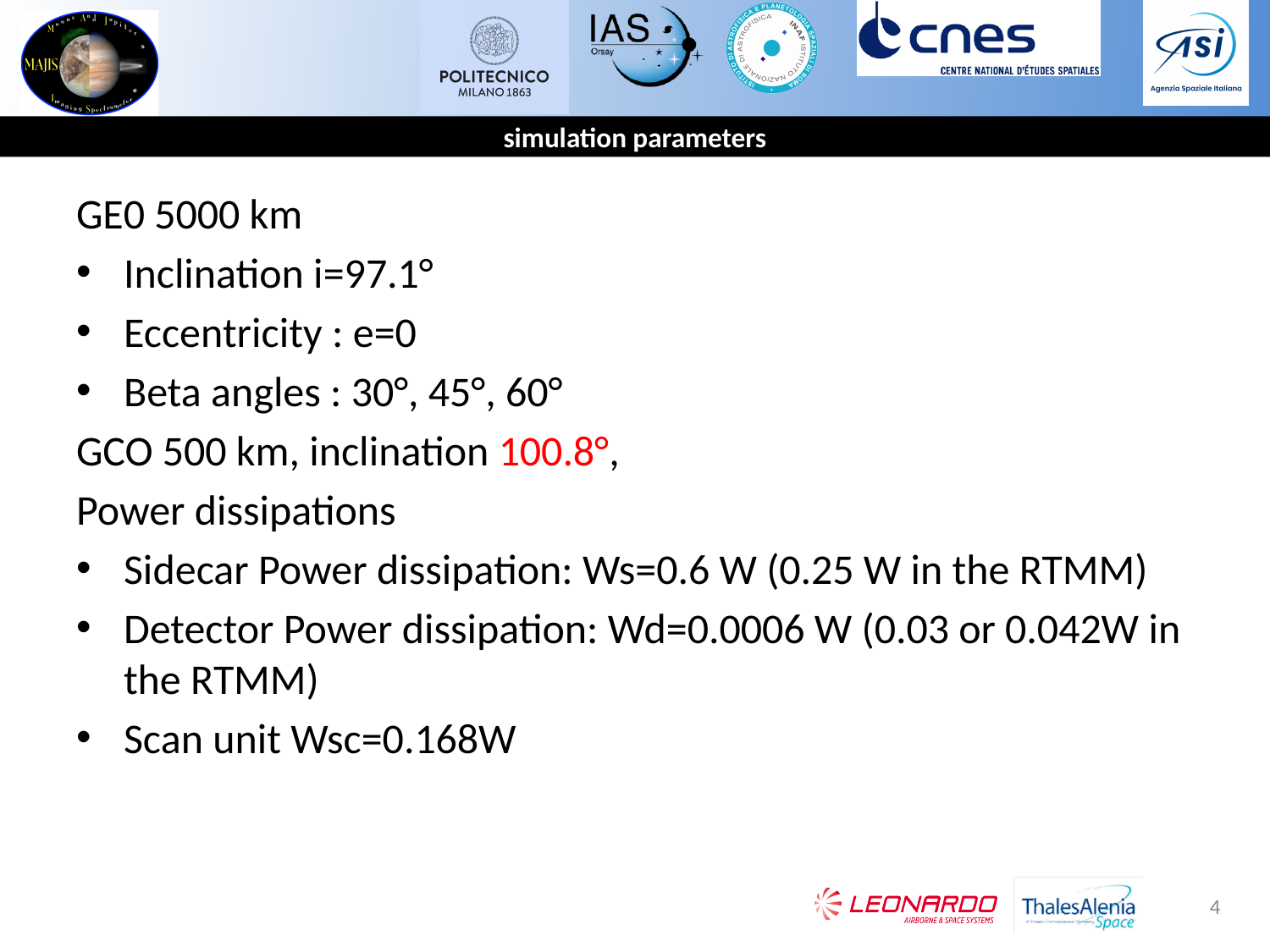

# simulation parameters
GE0 5000 km
Inclination i=97.1°
Eccentricity : e=0
Beta angles : 30°, 45°, 60°
GCO 500 km, inclination 100.8°,
Power dissipations
Sidecar Power dissipation: Ws=0.6 W (0.25 W in the RTMM)
Detector Power dissipation: Wd=0.0006 W (0.03 or 0.042W in the RTMM)
Scan unit Wsc=0.168W
4